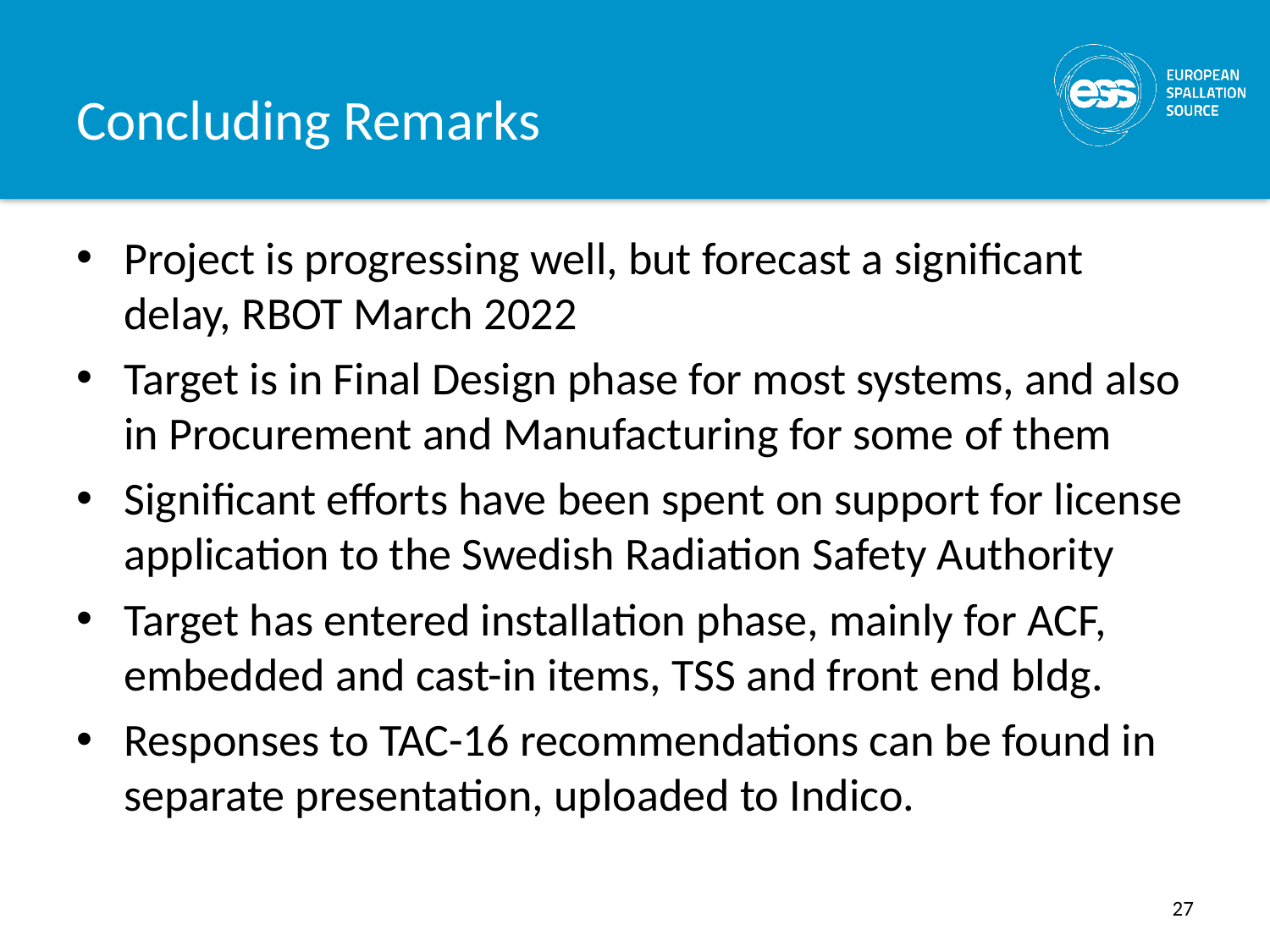

# Concluding Remarks
Project is progressing well, but forecast a significant delay, RBOT March 2022
Target is in Final Design phase for most systems, and also in Procurement and Manufacturing for some of them
Significant efforts have been spent on support for license application to the Swedish Radiation Safety Authority
Target has entered installation phase, mainly for ACF, embedded and cast-in items, TSS and front end bldg.
Responses to TAC-16 recommendations can be found in separate presentation, uploaded to Indico.
27